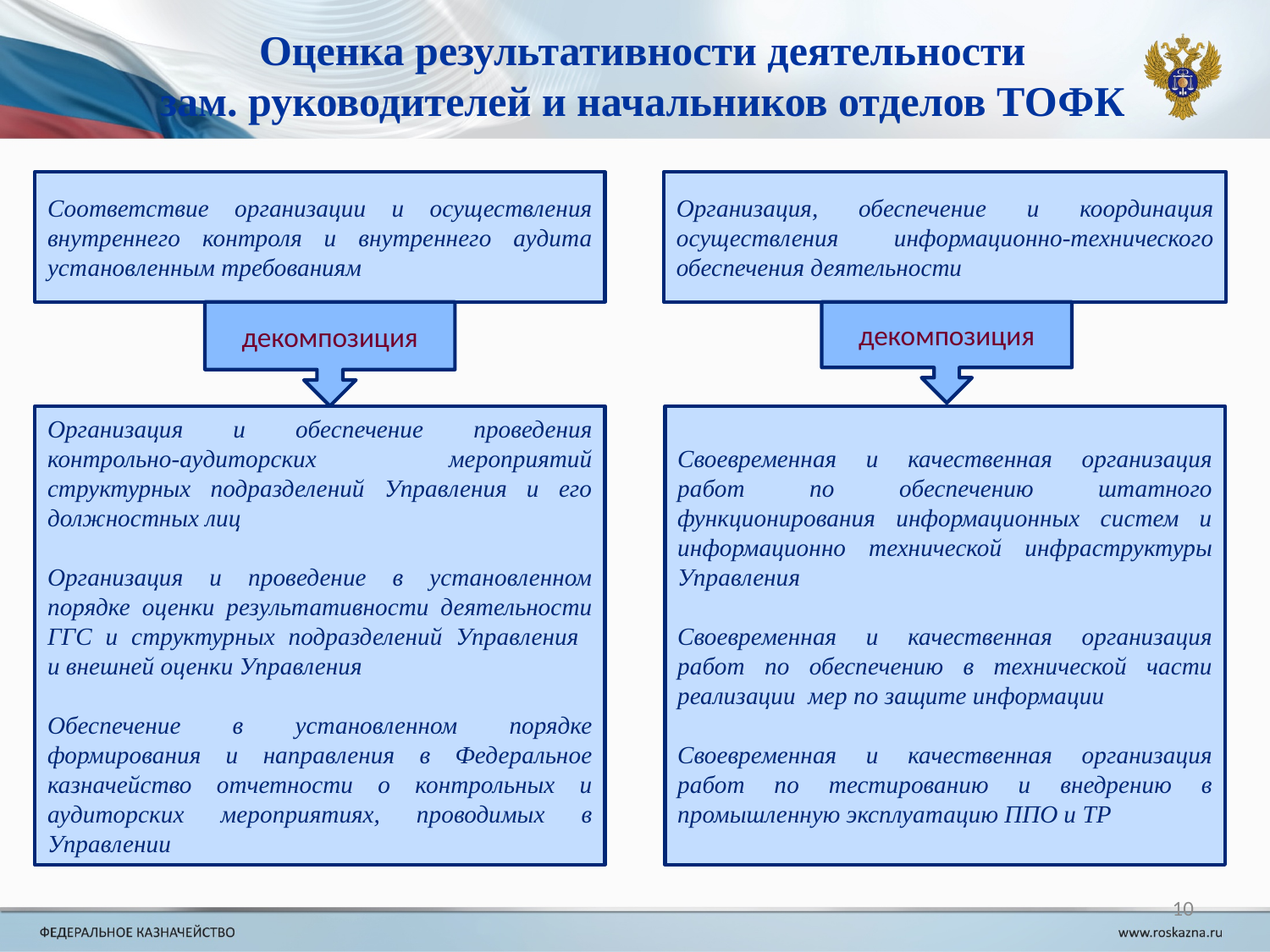

Оценка результативности деятельности
зам. руководителей и начальников отделов ТОФК
Организация, обеспечение и координация осуществления информационно-технического обеспечения деятельности
Соответствие организации и осуществления внутреннего контроля и внутреннего аудита установленным требованиям
декомпозиция
декомпозиция
Организация и обеспечение проведения контрольно-аудиторских мероприятий структурных подразделений Управления и его должностных лиц

Организация и проведение в установленном порядке оценки результативности деятельности ГГС и структурных подразделений Управления
и внешней оценки Управления

Обеспечение в установленном порядке формирования и направления в Федеральное казначейство отчетности о контрольных и аудиторских мероприятиях, проводимых в Управлении
Своевременная и качественная организация работ по обеспечению штатного функционирования информационных систем и информационно технической инфраструктуры Управления

Своевременная и качественная организация работ по обеспечению в технической части реализации  мер по защите информации

Своевременная и качественная организация работ по тестированию и внедрению в промышленную эксплуатацию ППО и ТР
10